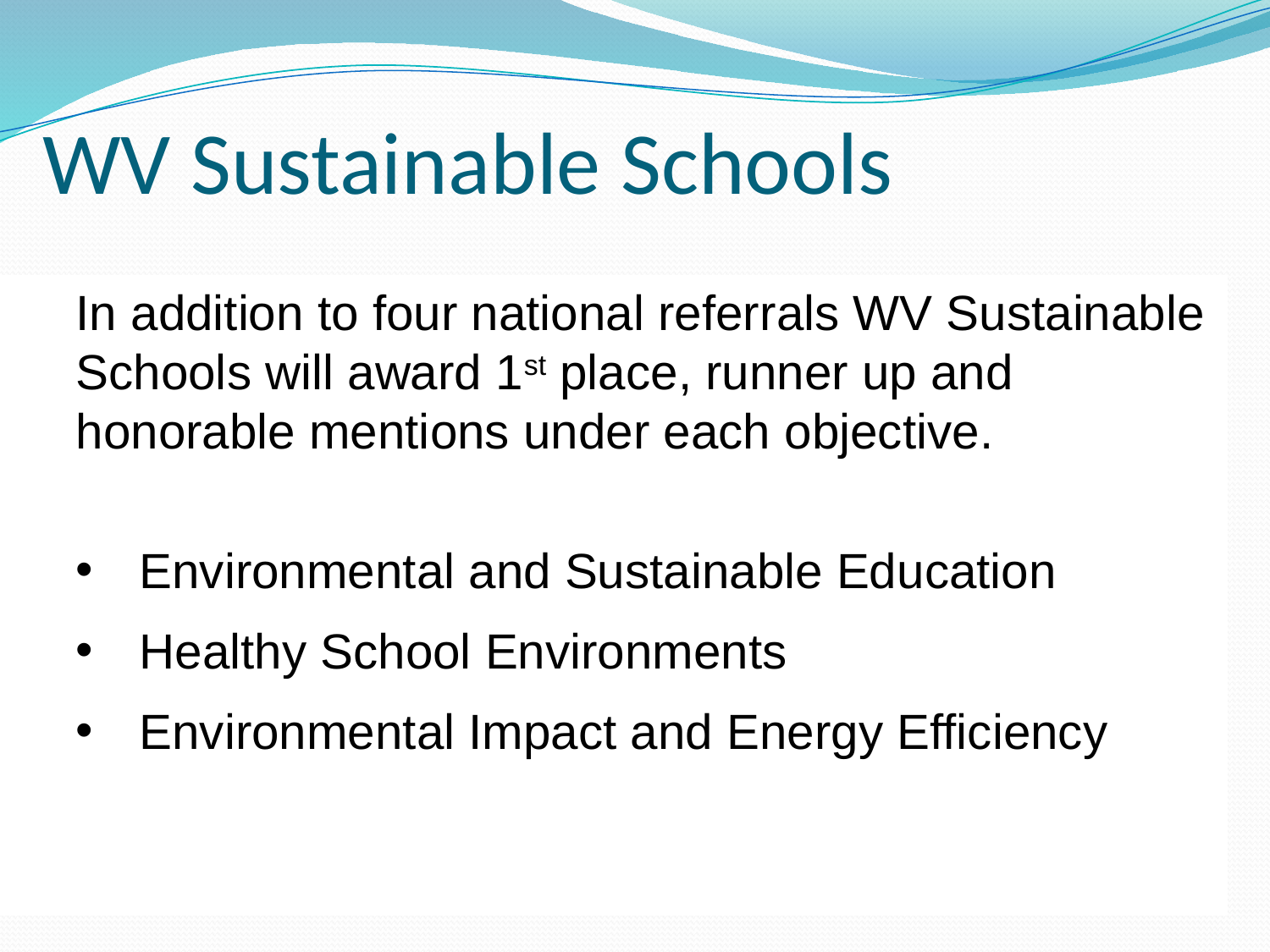

WV Sustainable Schools

In addition to four national referrals WV Sustainable Schools will award 1st place, runner up and honorable mentions under each objective.

Environmental and Sustainable Education
Healthy School Environments
Environmental Impact and Energy Efficiency